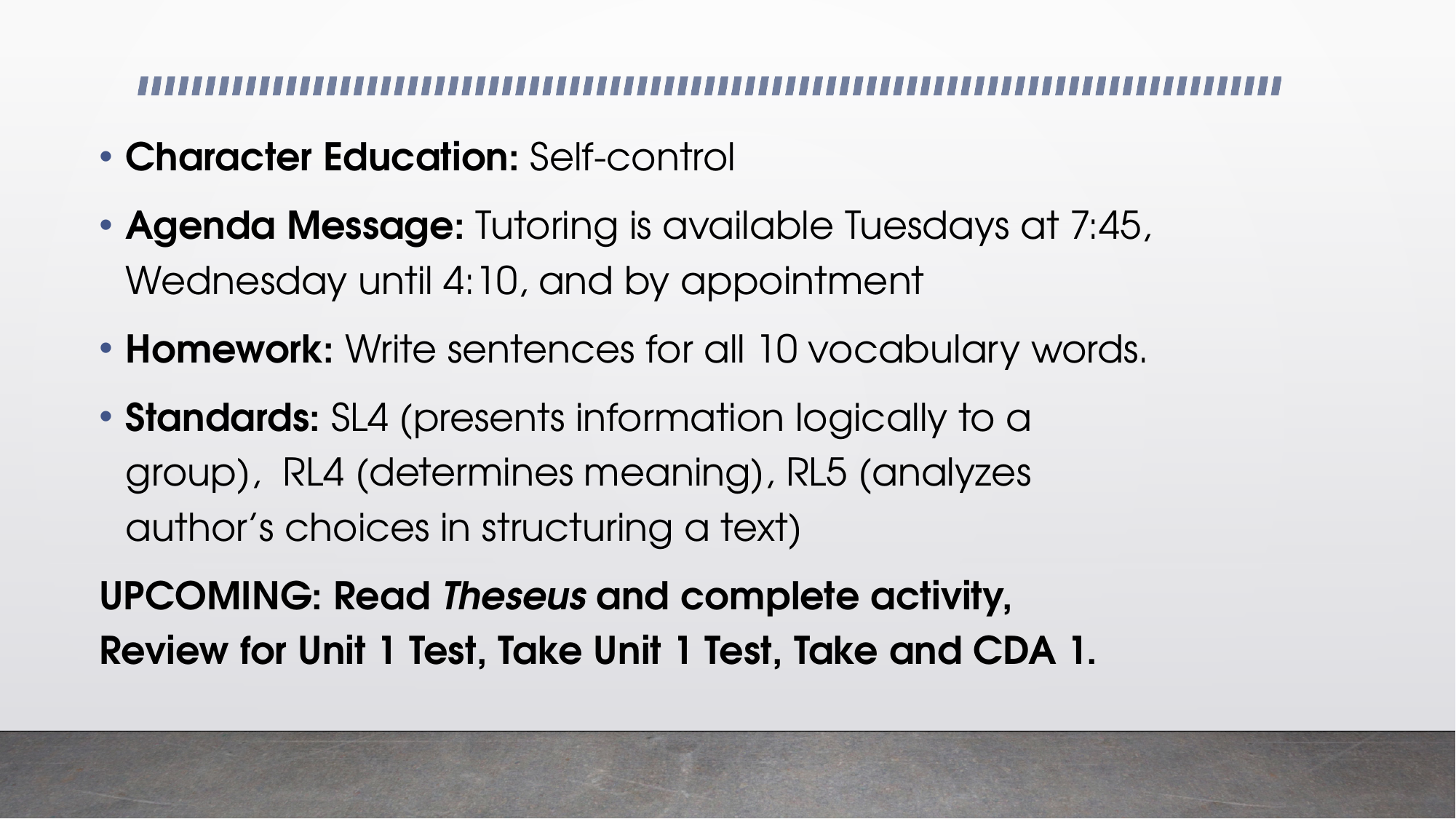

#
Character Education: Self-control
Agenda Message: Tutoring is available Tuesdays at 7:45, Wednesday until 4:10, and by appointment
Homework: Write sentences for all 10 vocabulary words.
Standards: SL4 (presents information logically to a group),  RL4 (determines meaning), RL5 (analyzes author’s choices in structuring a text)
UPCOMING: Read Theseus and complete activity, Review for Unit 1 Test, Take Unit 1 Test, Take and CDA 1.